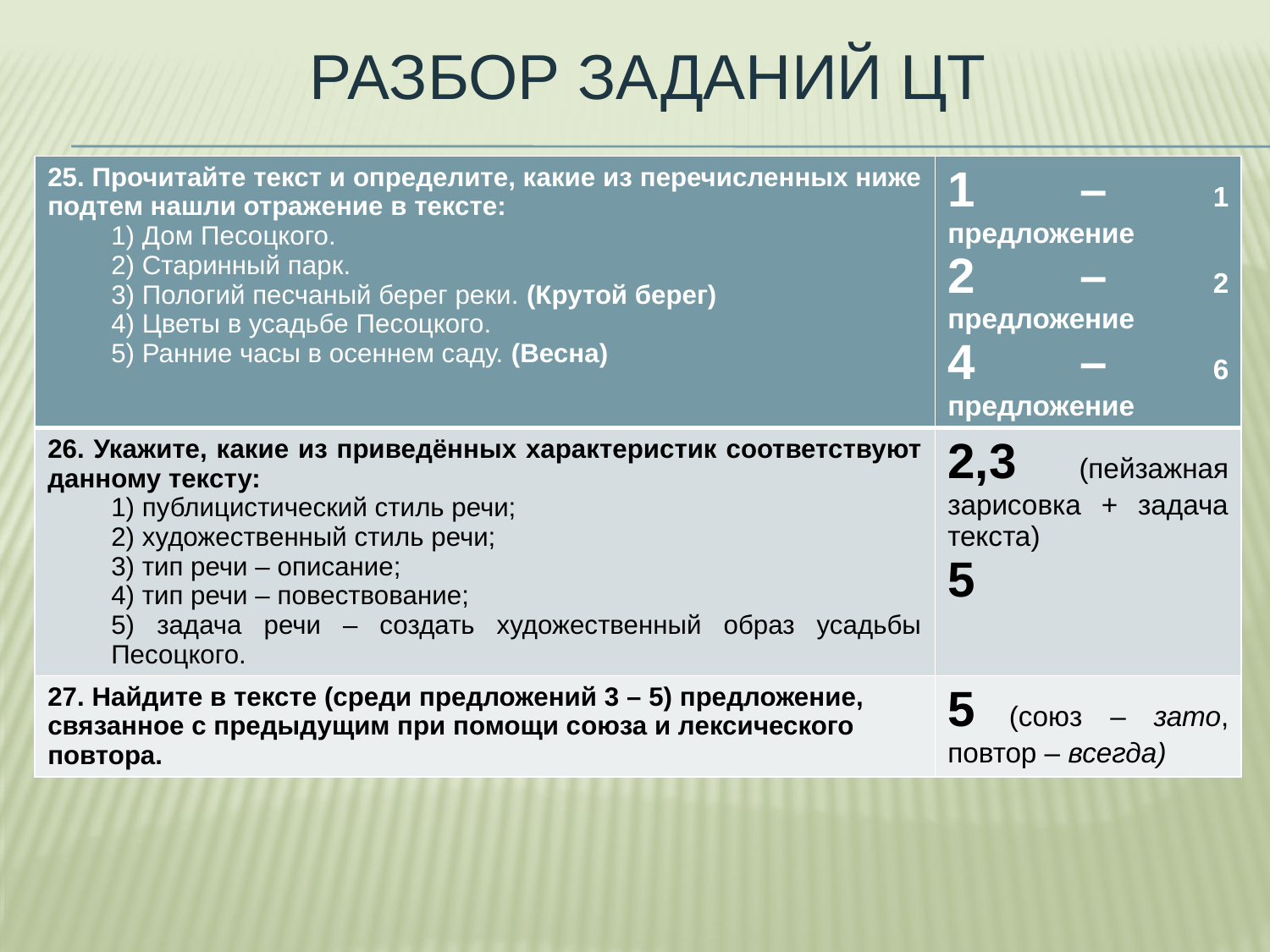

# Разбор заданий цт
| 25. Прочитайте текст и определите, какие из перечисленных ниже подтем нашли отражение в тексте: 1) Дом Песоцкого. 2) Старинный парк. 3) Пологий песчаный берег реки. (Крутой берег) 4) Цветы в усадьбе Песоцкого. 5) Ранние часы в осеннем саду. (Весна) | 1 – 1 предложение 2 – 2 предложение 4 – 6 предложение |
| --- | --- |
| 26. Укажите, какие из приведённых характеристик соответствуют данному тексту: 1) публицистический стиль речи; 2) художественный стиль речи; 3) тип речи – описание; 4) тип речи – повествование; 5) задача речи – создать художественный образ усадьбы Песоцкого. | 2,3 (пейзажная зарисовка + задача текста) 5 |
| 27. Найдите в тексте (среди предложений 3 – 5) предложение, связанное с предыдущим при помощи союза и лексического повтора. | 5 (союз – зато, повтор – всегда) |